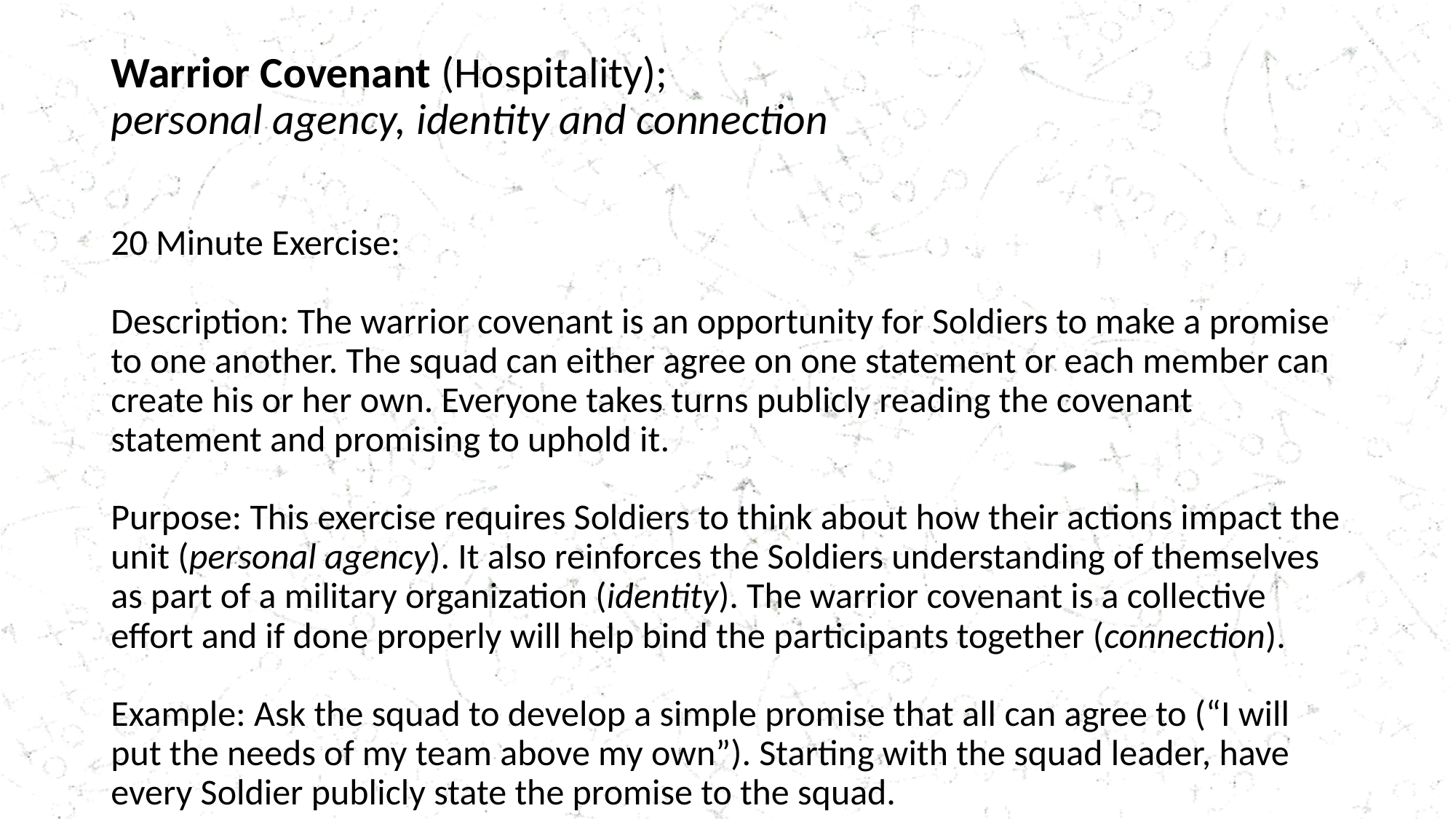

# Warrior Covenant (Hospitality); personal agency, identity and connection
20 Minute Exercise:

Description: The warrior covenant is an opportunity for Soldiers to make a promise to one another. The squad can either agree on one statement or each member can create his or her own. Everyone takes turns publicly reading the covenant statement and promising to uphold it.

Purpose: This exercise requires Soldiers to think about how their actions impact the unit (personal agency). It also reinforces the Soldiers understanding of themselves as part of a military organization (identity). The warrior covenant is a collective effort and if done properly will help bind the participants together (connection).

Example: Ask the squad to develop a simple promise that all can agree to (“I will put the needs of my team above my own”). Starting with the squad leader, have every Soldier publicly state the promise to the squad.